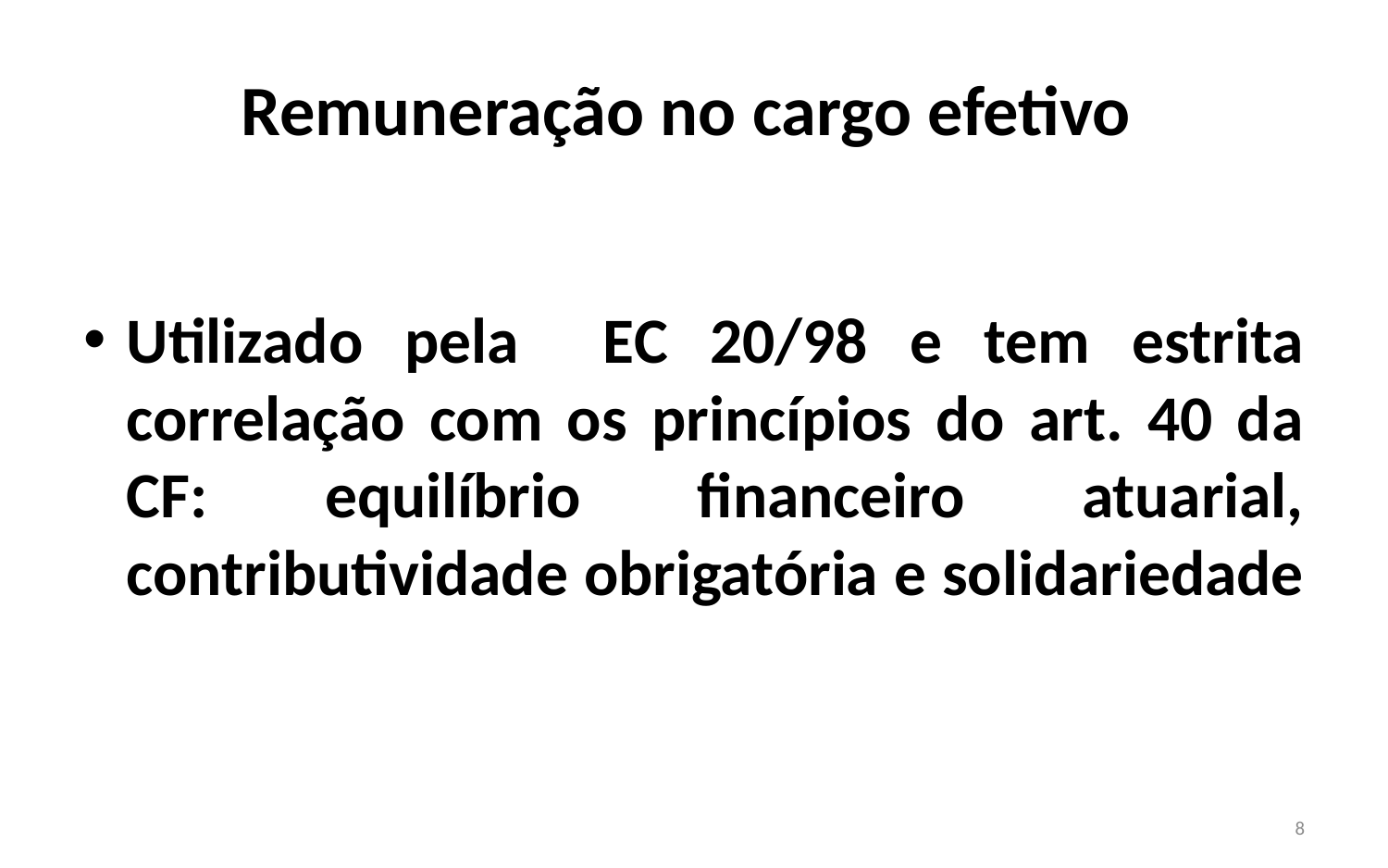

# Remuneração no cargo efetivo

Utilizado pela  EC 20/98 e tem estrita correlação com os princípios do art. 40 da CF: equilíbrio financeiro atuarial, contributividade obrigatória e solidariedade

8